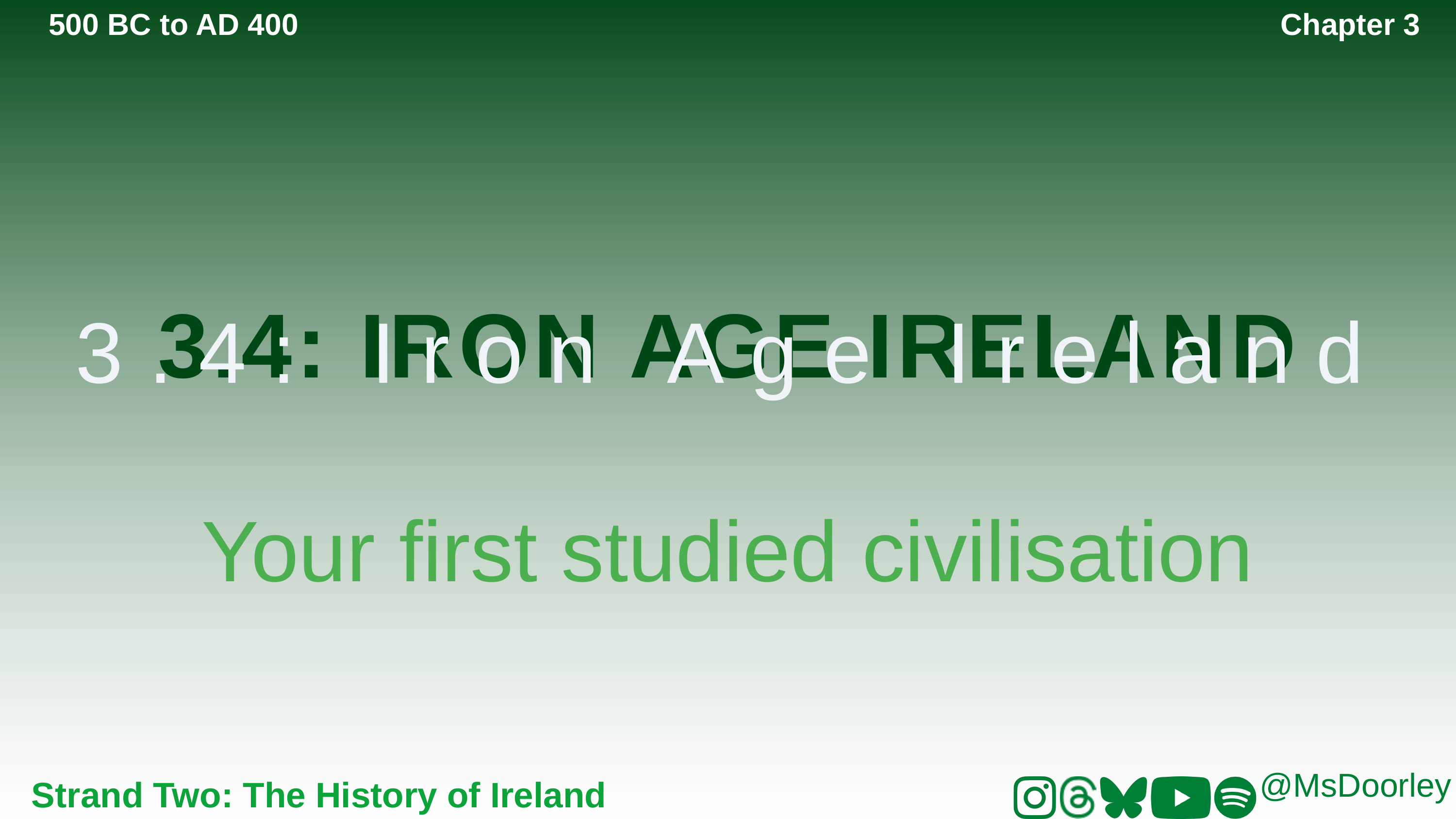

500 BC to AD 400
Chapter 3
3.4: IRON AGE IRELAND
3.4: Iron Age Ireland
Your first studied civilisation
Strand Two: The History of Ireland

@MsDoorley